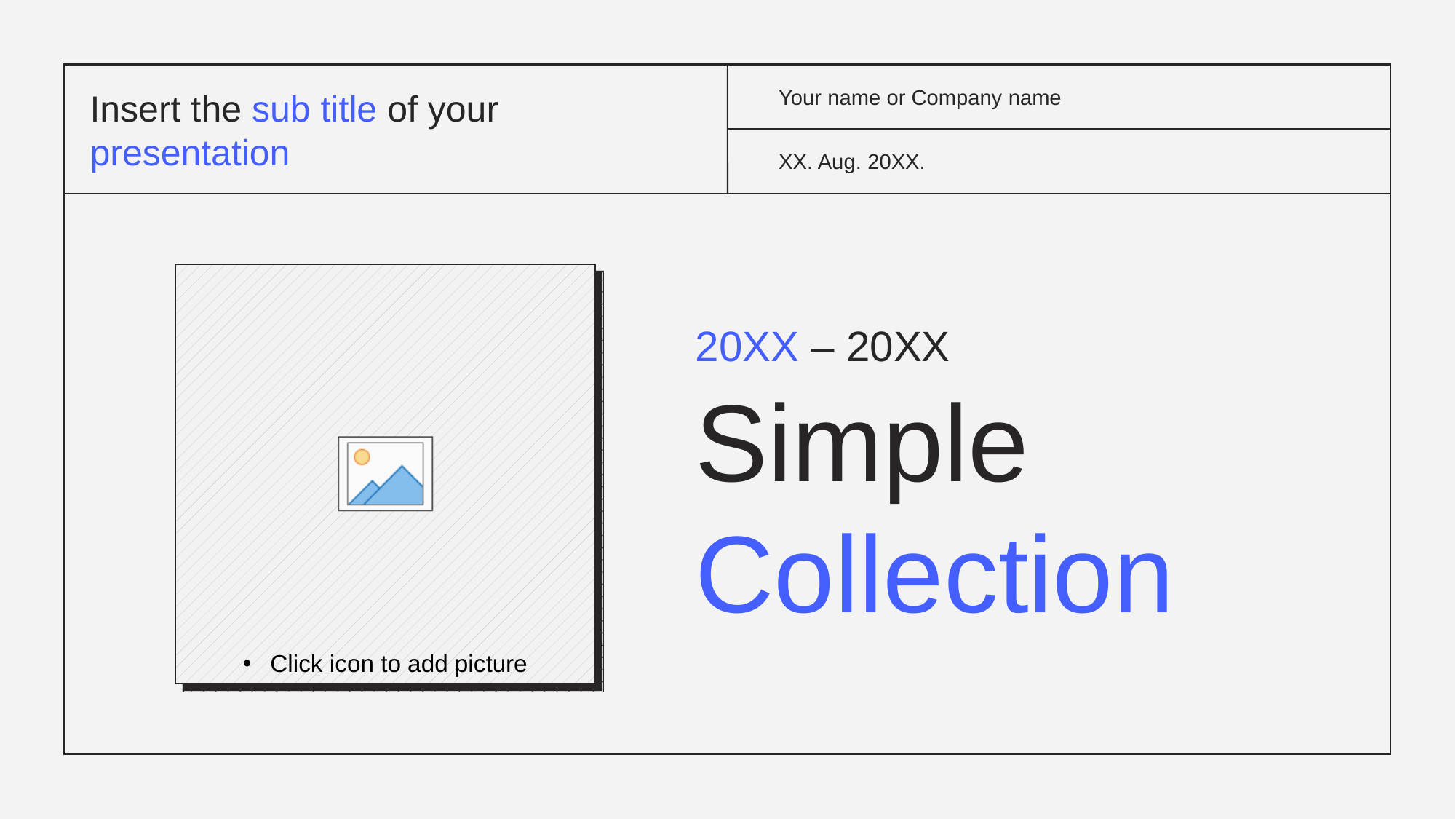

Your name or Company name
Insert the sub title of your presentation
XX. Aug. 20XX.

20XX – 20XX
Simple Collection